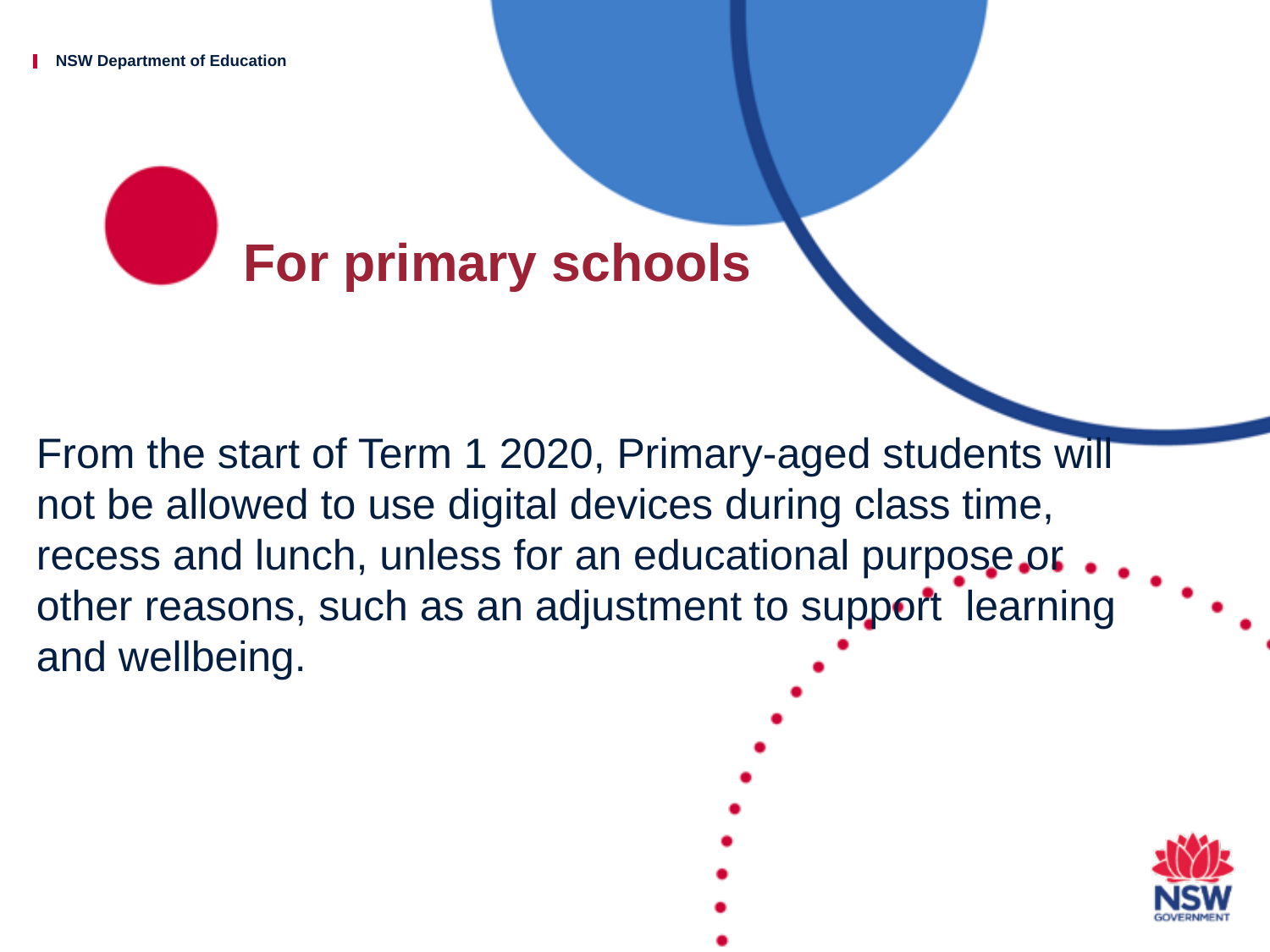

For primary schools
From the start of Term 1 2020, Primary-aged students will not be allowed to use digital devices during class time, recess and lunch, unless for an educational purpose or other reasons, such as an adjustment to support  learning and wellbeing.